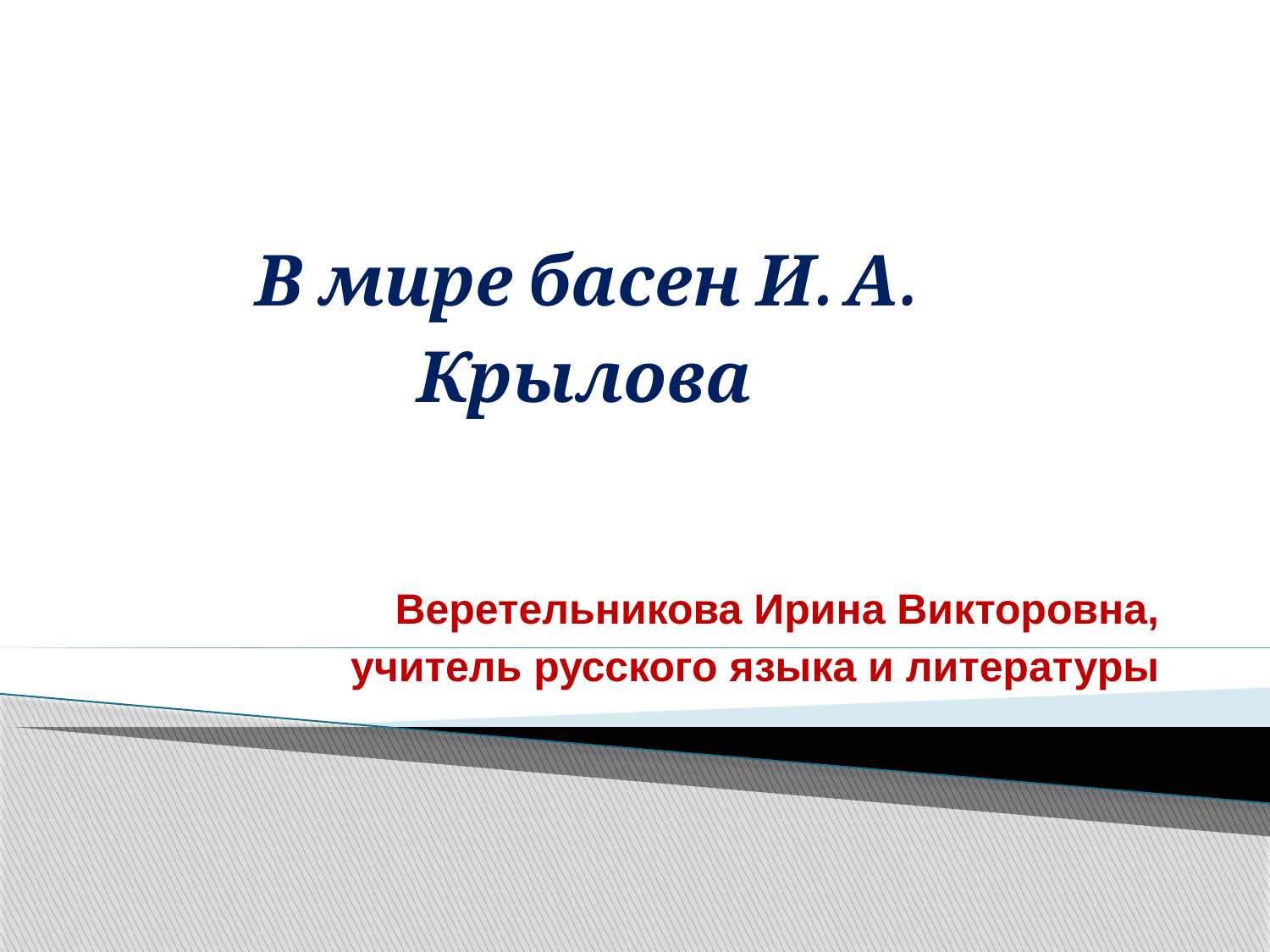

В мире басен И. А. Крылова
#
 Веретельникова Ирина Викторовна,
учитель русского языка и литературы